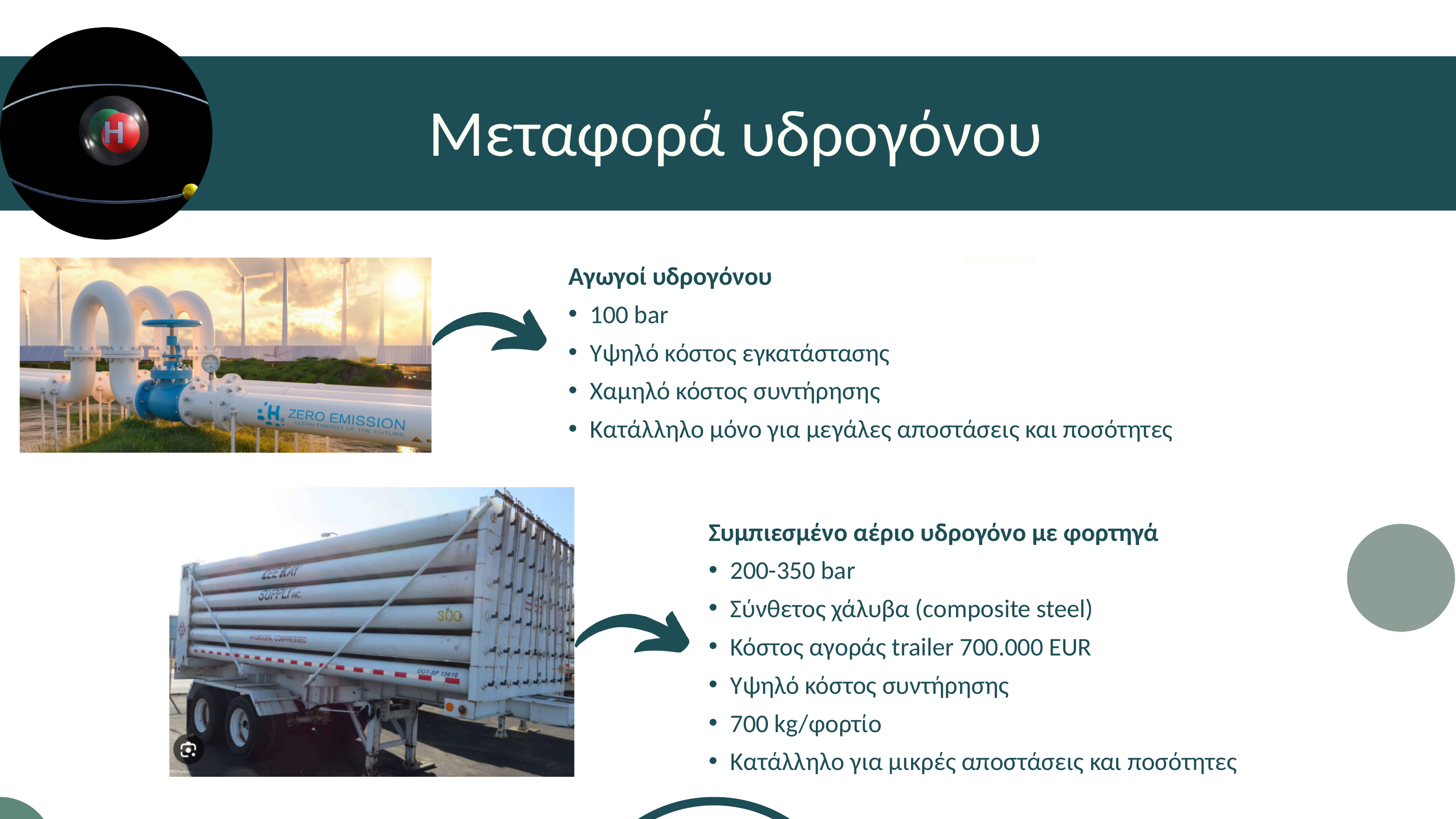

Μεταφορά υδρογόνου
Αποθήκευση
Αγωγοί υδρογόνου
100 bar
Υψηλό κόστος εγκατάστασης
Χαμηλό κόστος συντήρησης
Κατάλληλο μόνο για μεγάλες αποστάσεις και ποσότητες

Συμπιεσμένο αέριο υδρογόνο με φορτηγά
200-350 bar
Σύνθετος χάλυβα (composite steel)
Κόστος αγοράς trailer 700.000 EUR
Υψηλό κόστος συντήρησης
700 kg/φορτίο
Κατάλληλο για μικρές αποστάσεις και ποσότητες